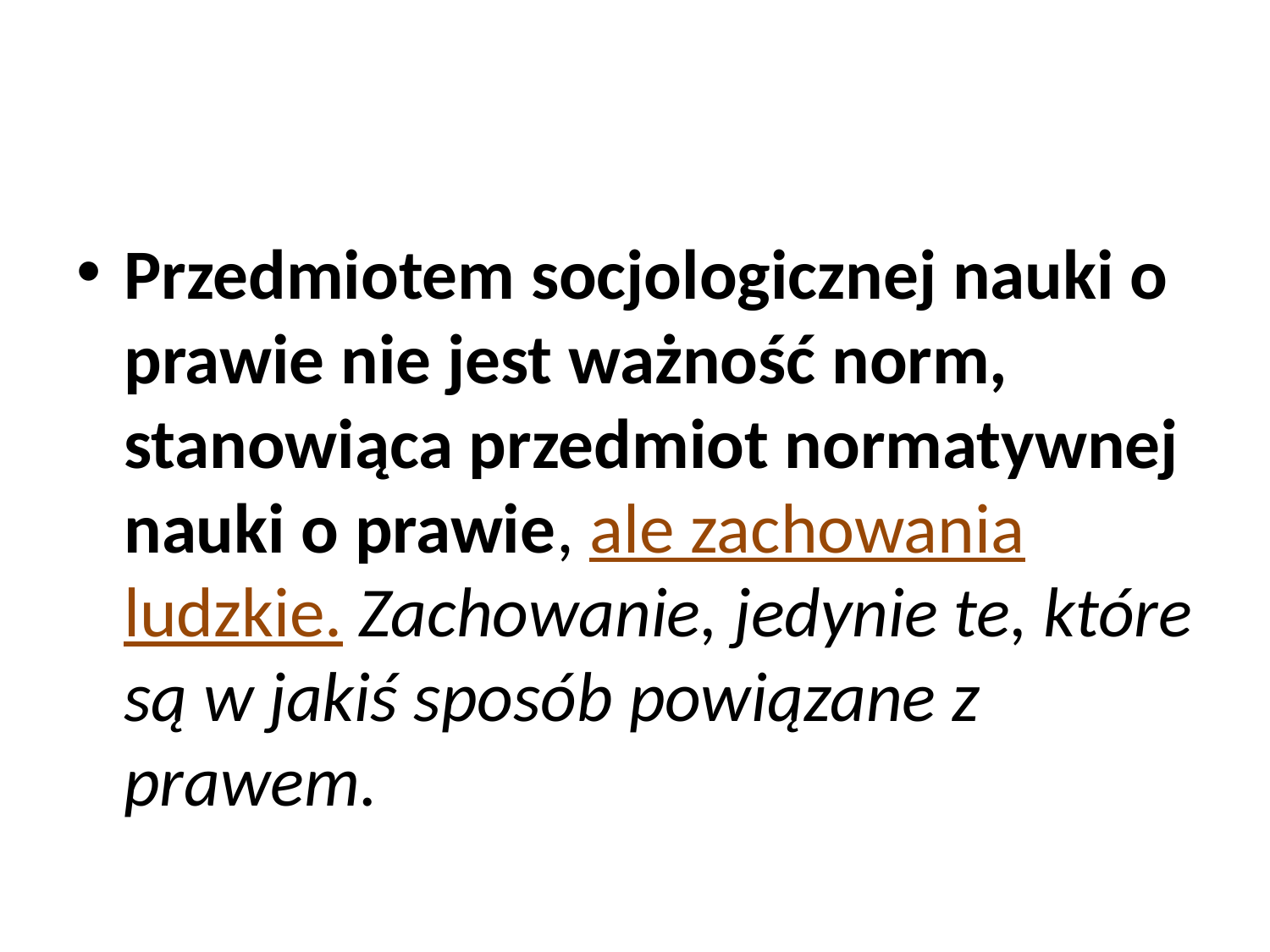

#
Przedmiotem socjologicznej nauki o prawie nie jest ważność norm, stanowiąca przedmiot normatywnej nauki o prawie, ale zachowania ludzkie. Zachowanie, jedynie te, które są w jakiś sposób powiązane z prawem.